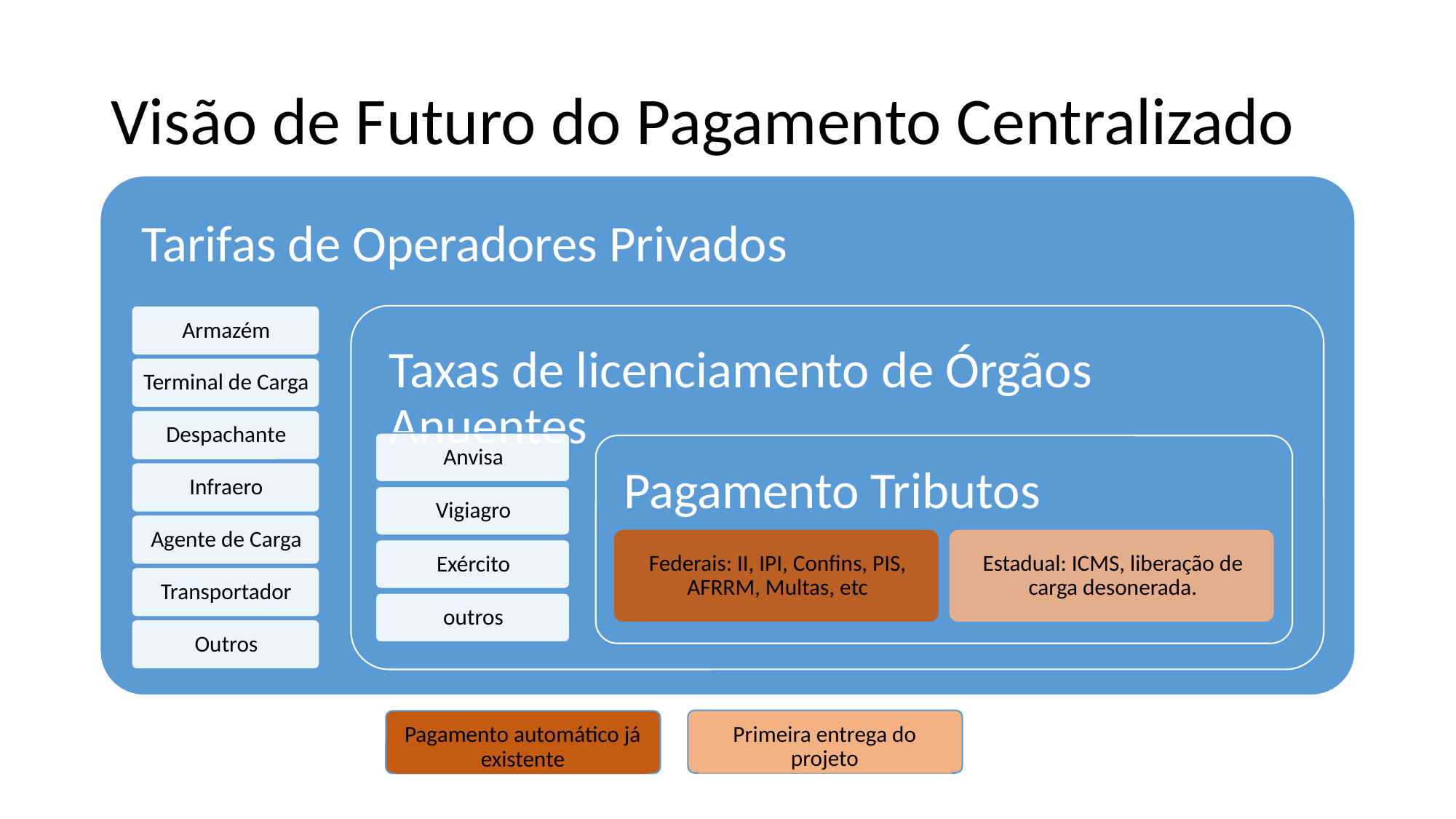

# Visão de Futuro do Pagamento Centralizado
Tarifas de Operadores Privados
Armazém
Terminal de Carga
Despachante
Infraero
Agente de Carga
Transportador
Outros
Taxas de licenciamento de Órgãos Anuentes
Anvisa
Vigiagro
Exército
outros
Pagamento Tributos
Federais: II, IPI, Confins, PIS, AFRRM, Multas, etc
Estadual: ICMS, liberação de carga desonerada.

Primeira entrega do projeto

Pagamento automático já existente